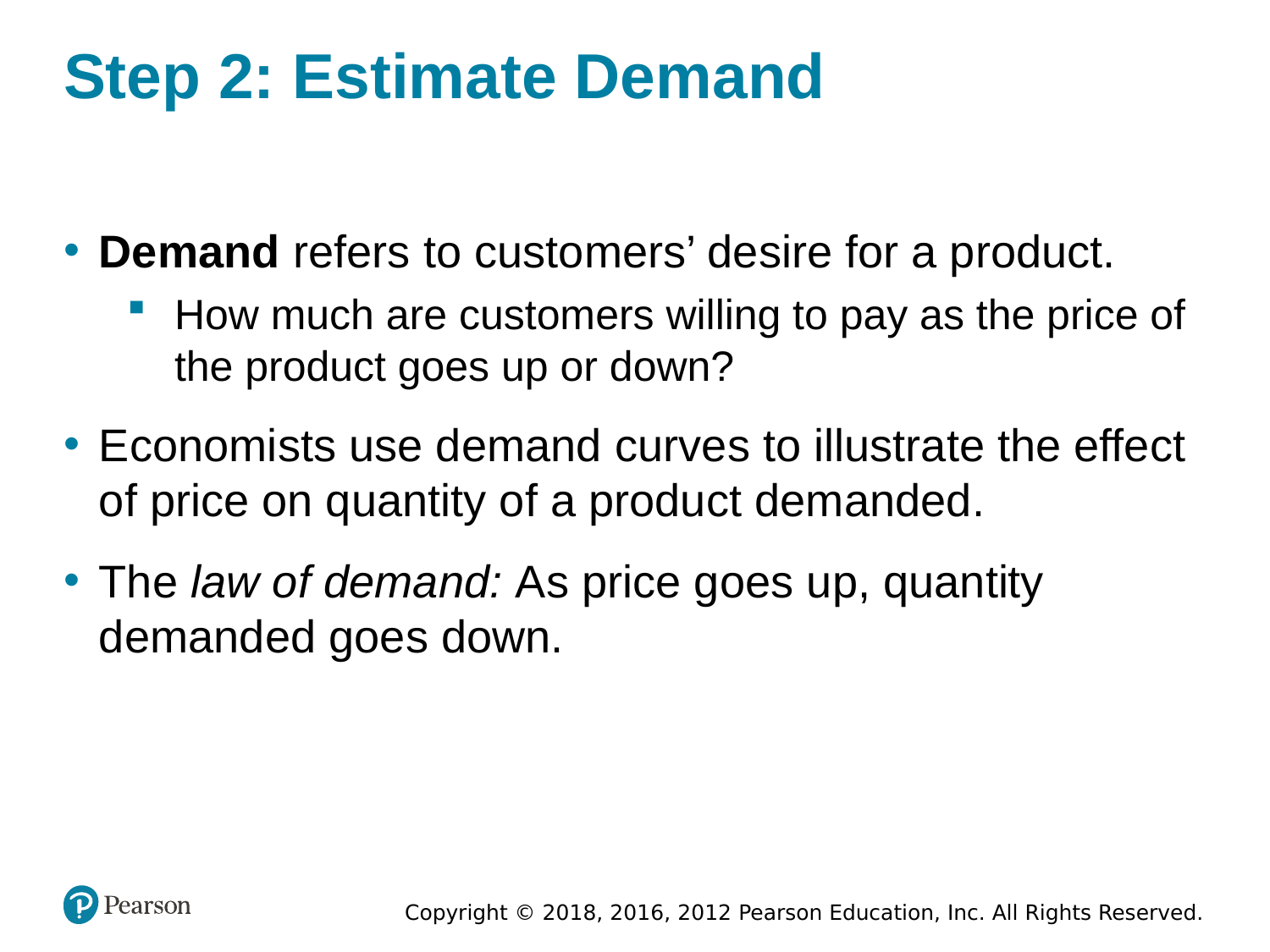

# Step 2: Estimate Demand
Demand refers to customers’ desire for a product.
How much are customers willing to pay as the price of the product goes up or down?
Economists use demand curves to illustrate the effect of price on quantity of a product demanded.
The law of demand: As price goes up, quantity demanded goes down.